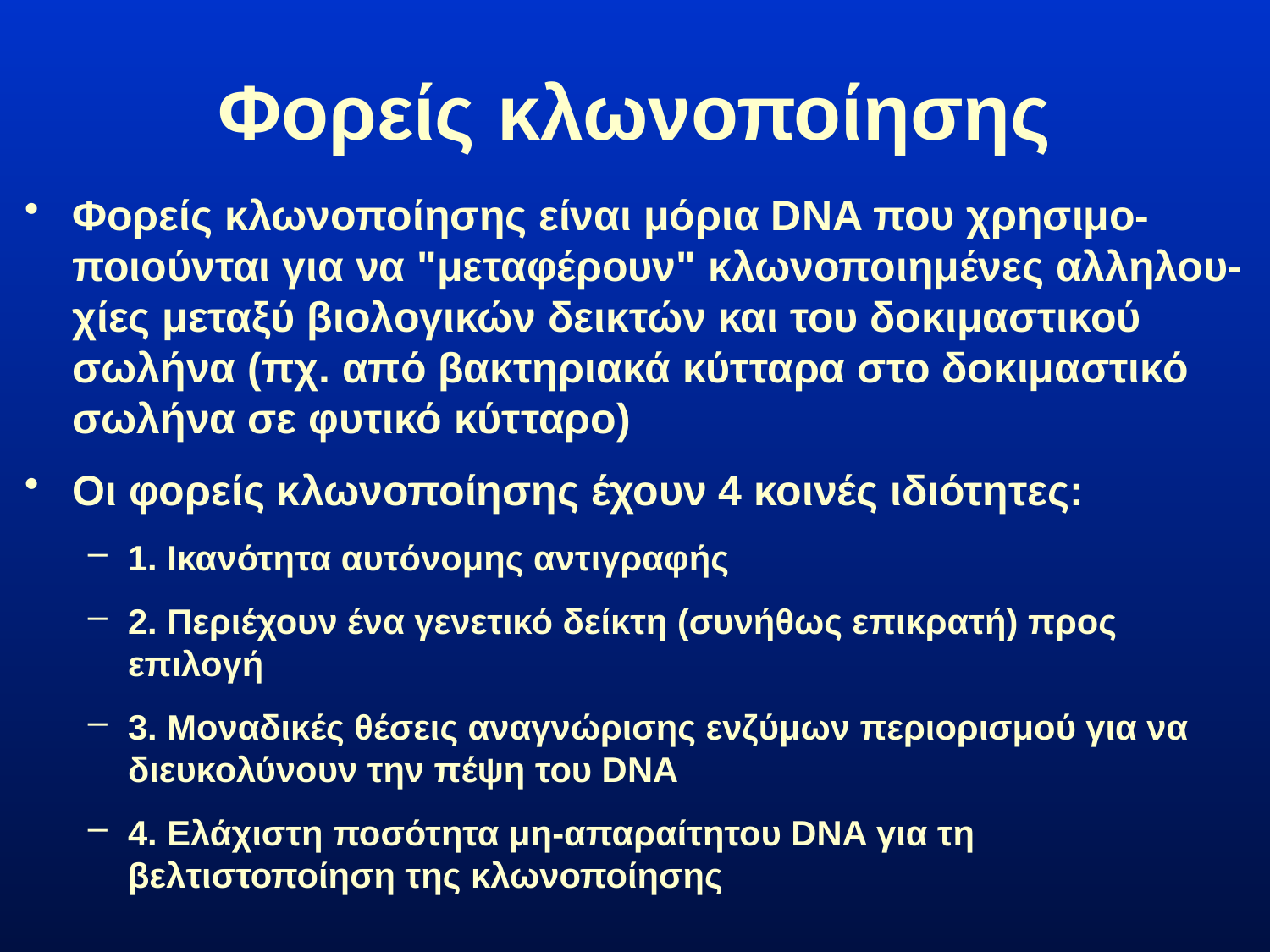

# Φορείς κλωνοποίησης
Φορείς κλωνοποίησης είναι μόρια DNA που χρησιμο-ποιούνται για να "μεταφέρουν" κλωνοποιημένες αλληλου-χίες μεταξύ βιολογικών δεικτών και του δοκιμαστικού σωλήνα (πχ. από βακτηριακά κύτταρα στο δοκιμαστικό σωλήνα σε φυτικό κύτταρο)
Οι φορείς κλωνοποίησης έχουν 4 κοινές ιδιότητες:
1. Ικανότητα αυτόνομης αντιγραφής
2. Περιέχουν ένα γενετικό δείκτη (συνήθως επικρατή) προς επιλογή
3. Μοναδικές θέσεις αναγνώρισης ενζύμων περιορισμού για να διευκολύνουν την πέψη του DNA
4. Ελάχιστη ποσότητα μη-απαραίτητου DNA για τη βελτιστοποίηση της κλωνοποίησης